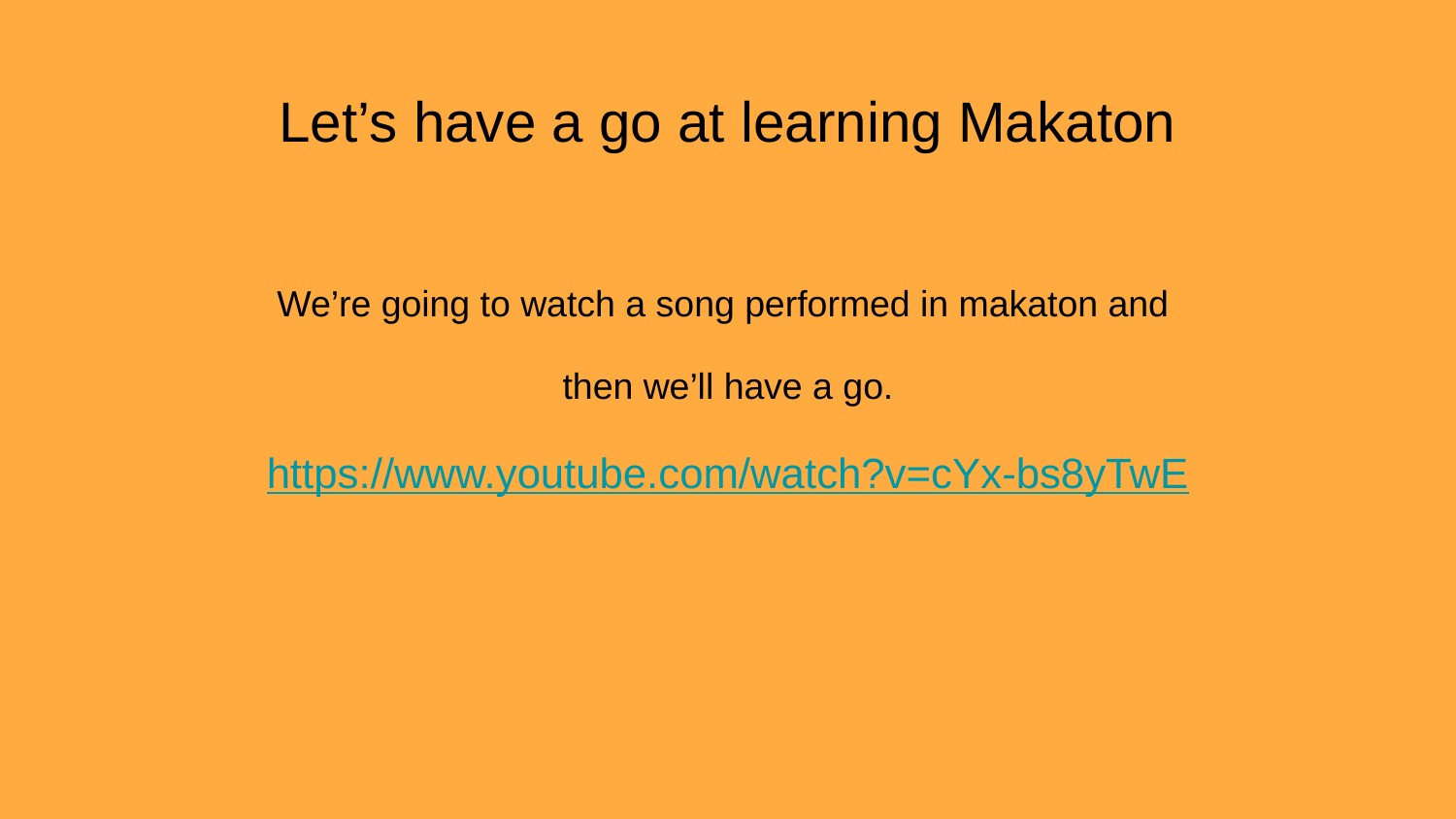

# Let’s have a go at learning Makaton

We’re going to watch a song performed in makaton and
then we’ll have a go.
https://www.youtube.com/watch?v=cYx-bs8yTwE